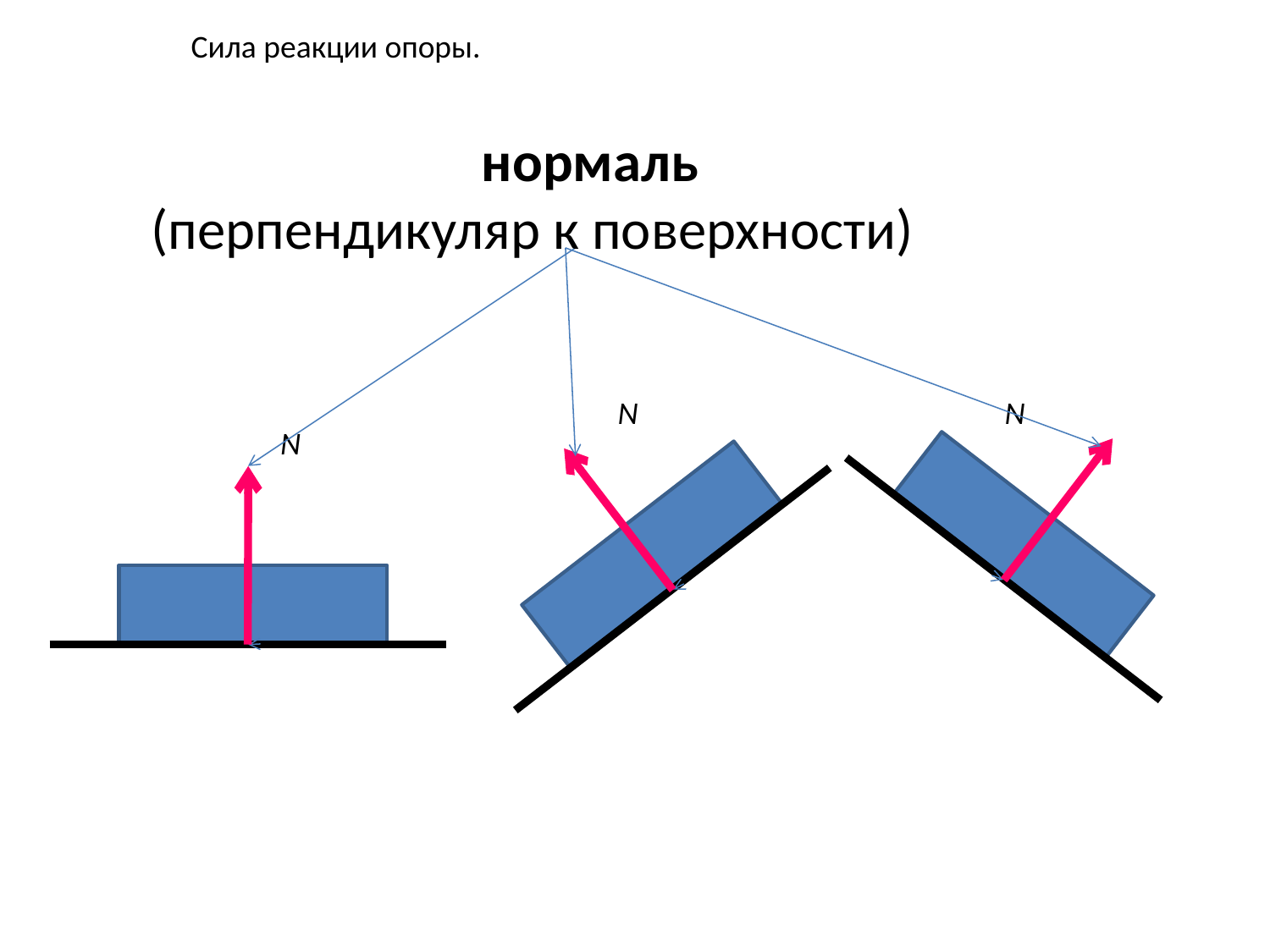

Сила реакции опоры.
нормаль
(перпендикуляр к поверхности)
N
N
N